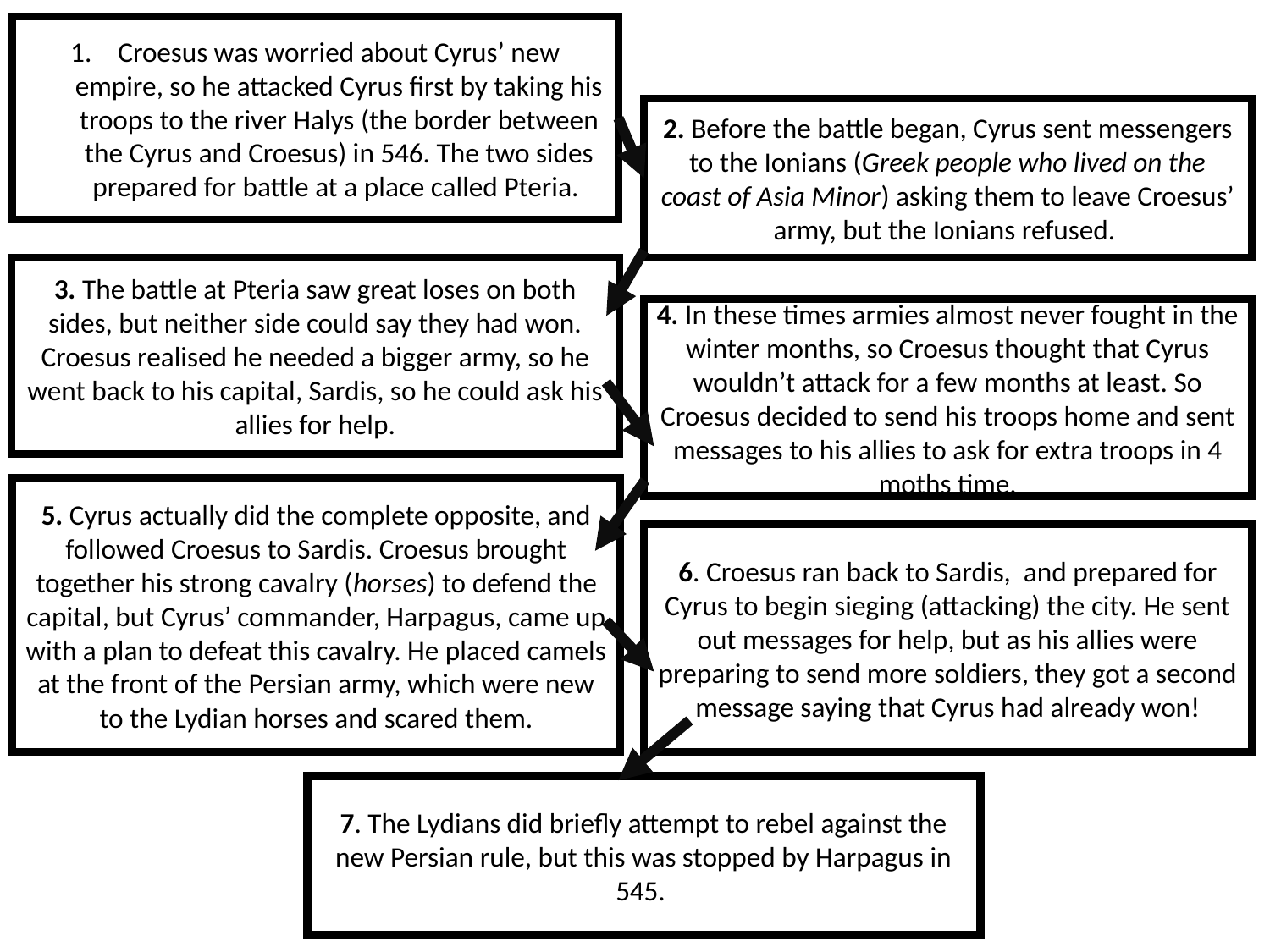

Croesus was worried about Cyrus’ new empire, so he attacked Cyrus first by taking his troops to the river Halys (the border between the Cyrus and Croesus) in 546. The two sides prepared for battle at a place called Pteria.
2. Before the battle began, Cyrus sent messengers to the Ionians (Greek people who lived on the coast of Asia Minor) asking them to leave Croesus’ army, but the Ionians refused.
3. The battle at Pteria saw great loses on both sides, but neither side could say they had won. Croesus realised he needed a bigger army, so he went back to his capital, Sardis, so he could ask his allies for help.
4. In these times armies almost never fought in the winter months, so Croesus thought that Cyrus wouldn’t attack for a few months at least. So Croesus decided to send his troops home and sent messages to his allies to ask for extra troops in 4 moths time.
5. Cyrus actually did the complete opposite, and followed Croesus to Sardis. Croesus brought together his strong cavalry (horses) to defend the capital, but Cyrus’ commander, Harpagus, came up with a plan to defeat this cavalry. He placed camels at the front of the Persian army, which were new to the Lydian horses and scared them.
6. Croesus ran back to Sardis,  and prepared for Cyrus to begin sieging (attacking) the city. He sent out messages for help, but as his allies were preparing to send more soldiers, they got a second message saying that Cyrus had already won!
7. The Lydians did briefly attempt to rebel against the new Persian rule, but this was stopped by Harpagus in 545.